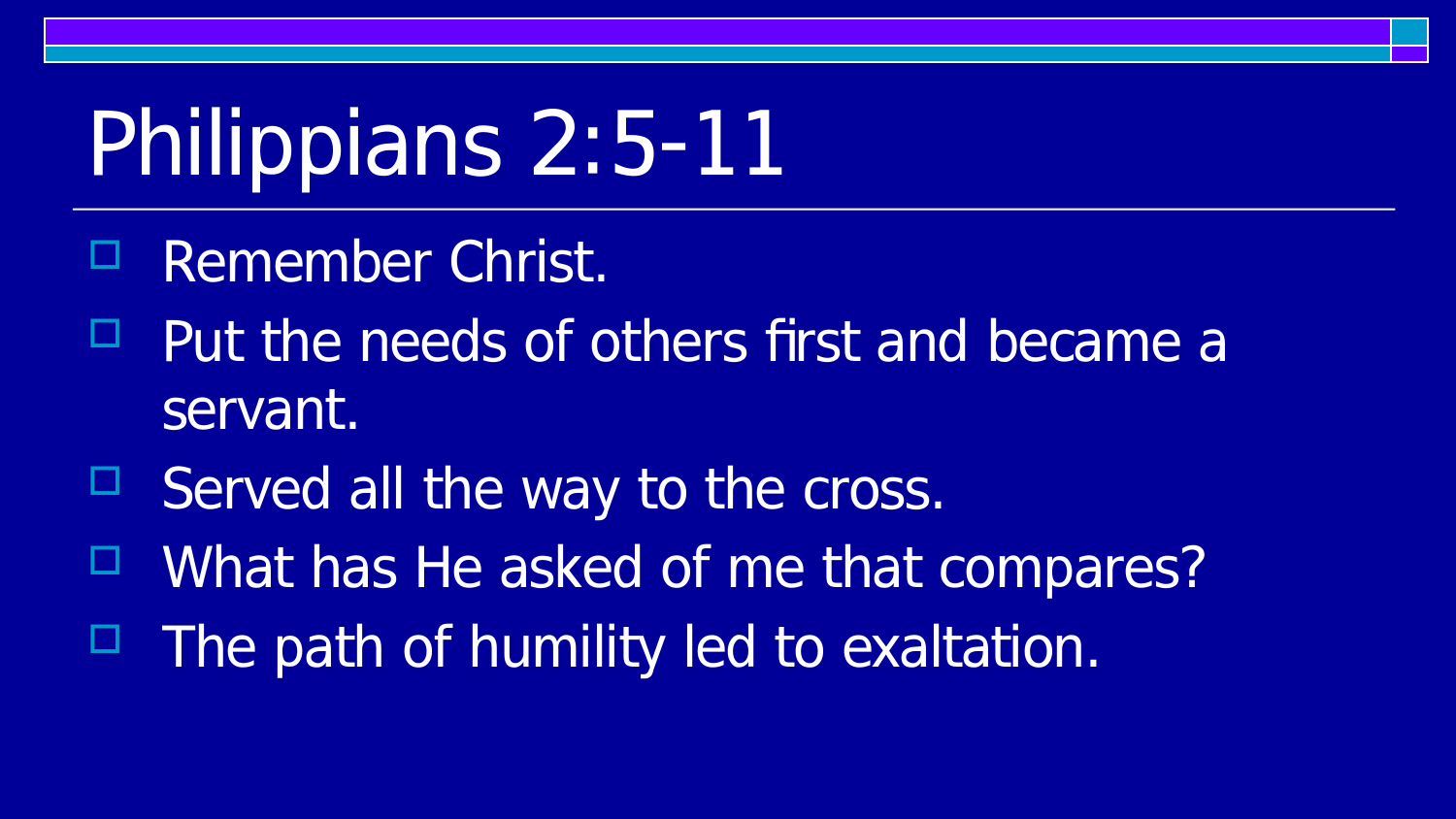

# Philippians 2:5-11
Remember Christ.
Put the needs of others first and became a servant.
Served all the way to the cross.
What has He asked of me that compares?
The path of humility led to exaltation.